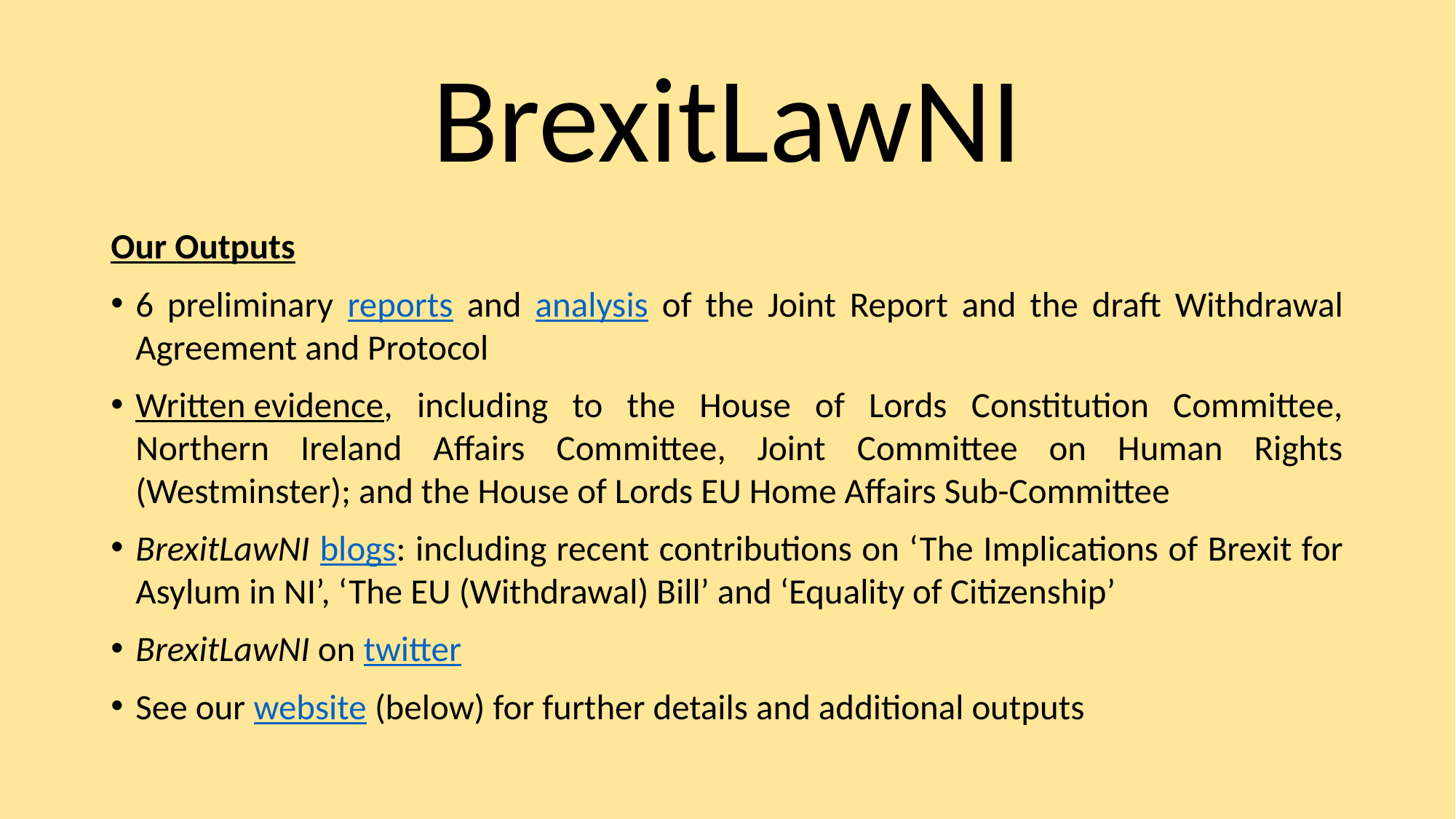

# BrexitLawNI
Our Outputs
6 preliminary reports and analysis of the Joint Report and the draft Withdrawal Agreement and Protocol
Written evidence, including to the House of Lords Constitution Committee, Northern Ireland Affairs Committee, Joint Committee on Human Rights (Westminster); and the House of Lords EU Home Affairs Sub-Committee
BrexitLawNI blogs: including recent contributions on ‘The Implications of Brexit for Asylum in NI’, ‘The EU (Withdrawal) Bill’ and ‘Equality of Citizenship’
BrexitLawNI on twitter
See our website (below) for further details and additional outputs